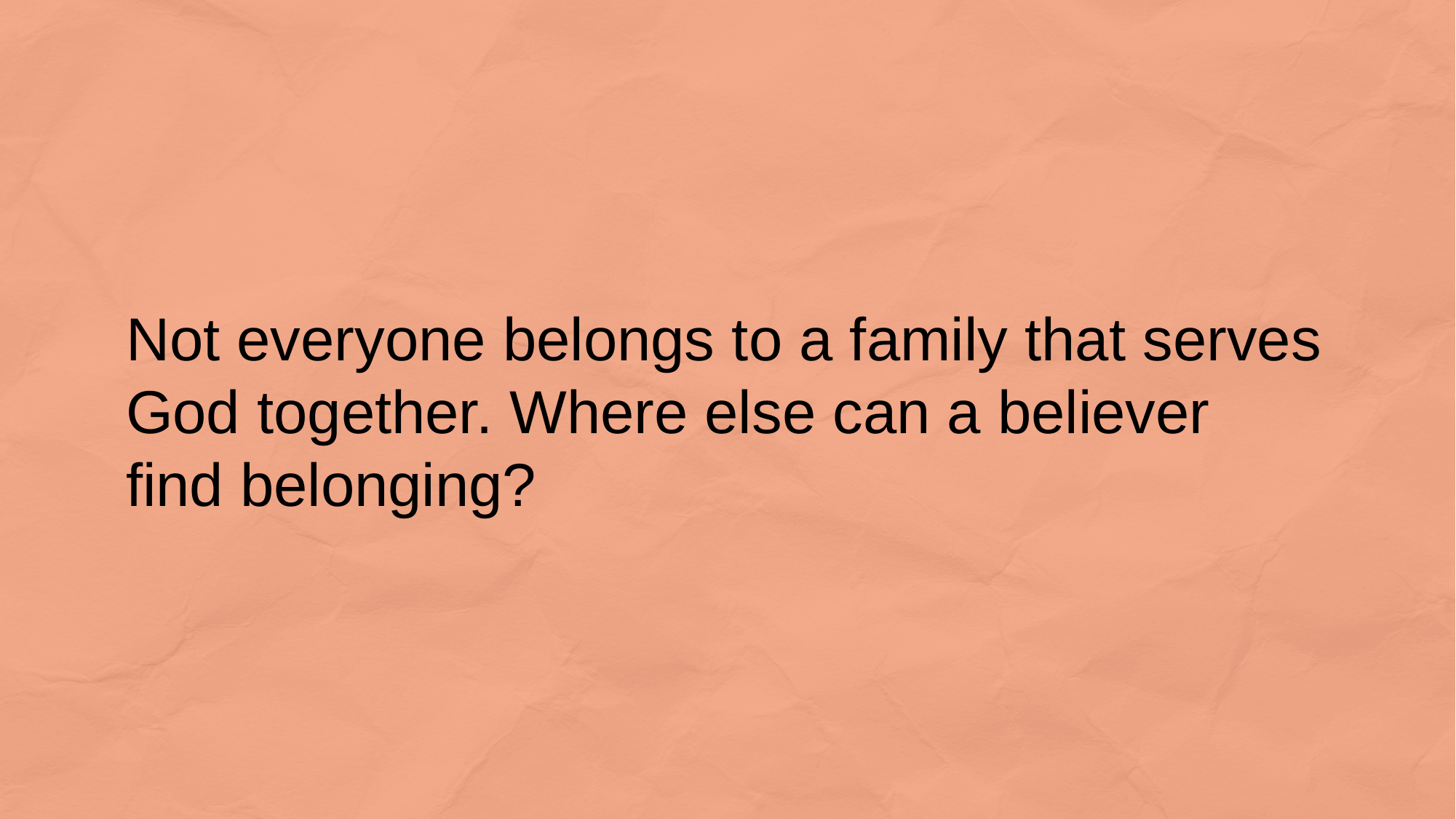

Not everyone belongs to a family that serves God together. Where else can a believer
find belonging?